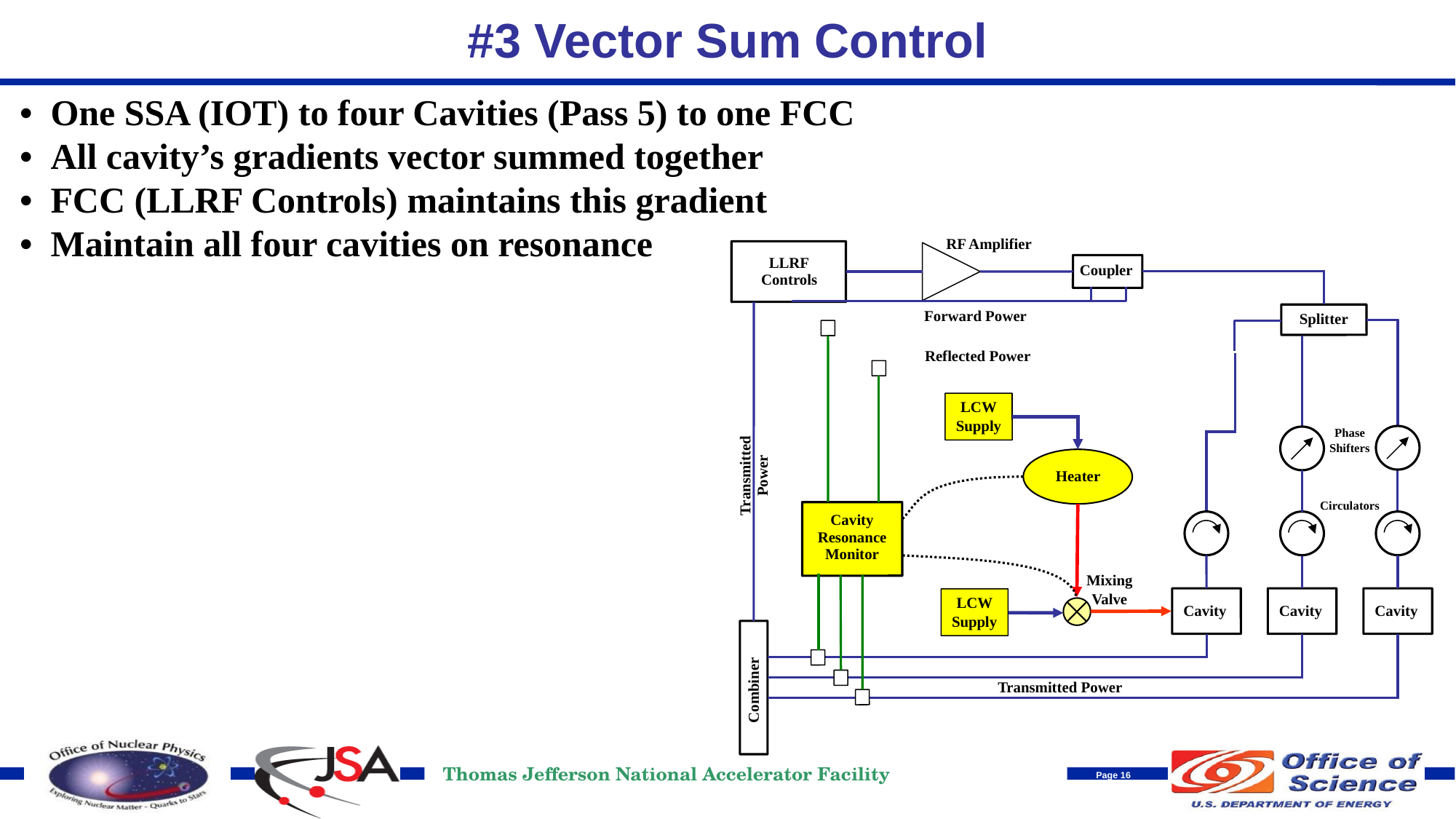

# #3 Vector Sum Control
•  One SSA (IOT) to four Cavities (Pass 5) to one FCC
•  All cavity’s gradients vector summed together
•  FCC (LLRF Controls) maintains this gradient
•  Maintain all four cavities on resonance

RF Amplifier

LLRF
Controls

Coupler

Forward Power

Splitter

Reflected Power

LCW
Supply
Phase
Shifters

Transmitted
Power
Heater
Circulators

Cavity Resonance Monitor

Mixing
Valve

Cavity

Cavity

Cavity
LCW
Supply

Combiner
Transmitted Power